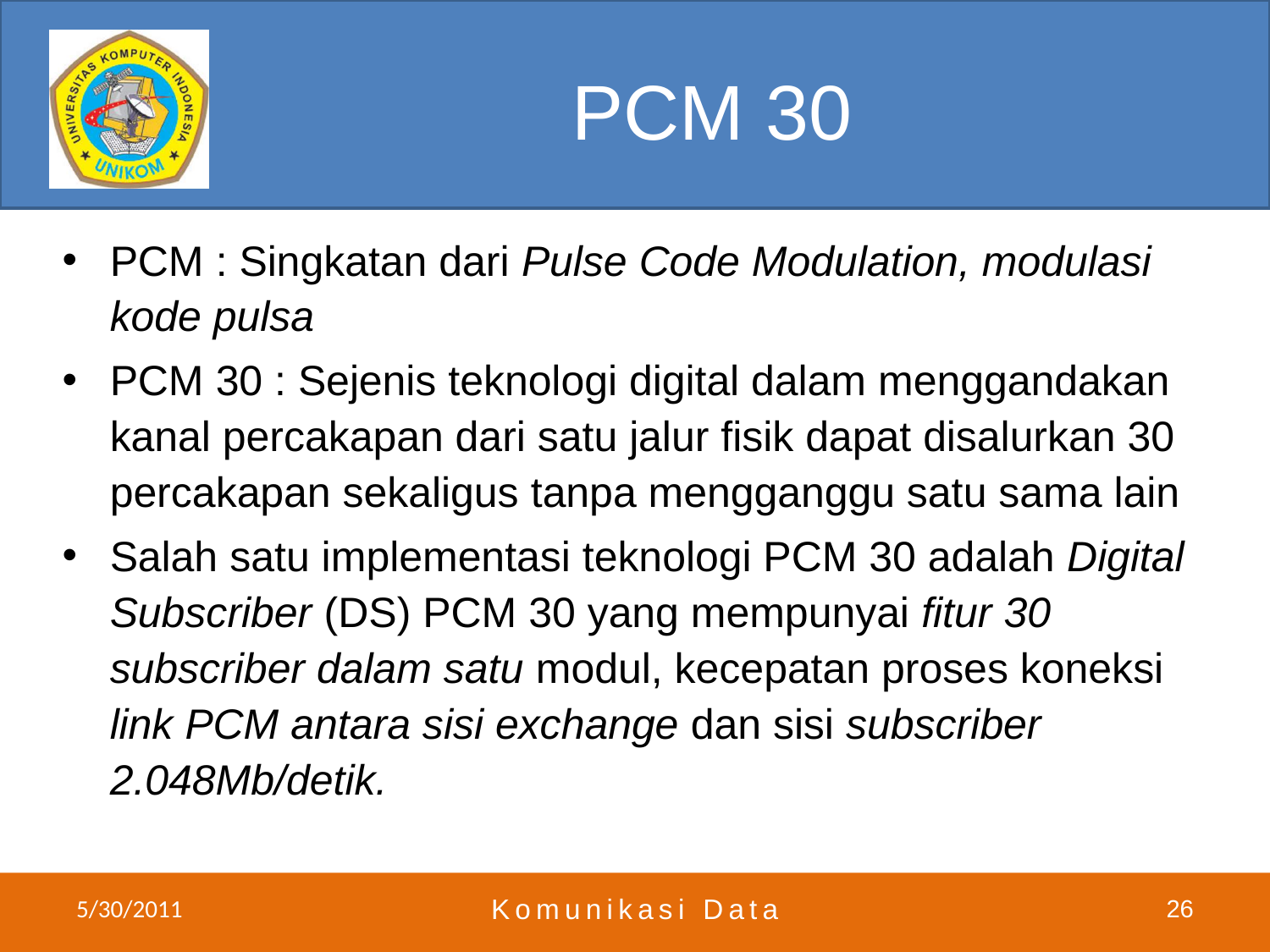

# PCM 30
PCM : Singkatan dari Pulse Code Modulation, modulasi kode pulsa
PCM 30 : Sejenis teknologi digital dalam menggandakan kanal percakapan dari satu jalur fisik dapat disalurkan 30 percakapan sekaligus tanpa mengganggu satu sama lain
Salah satu implementasi teknologi PCM 30 adalah Digital Subscriber (DS) PCM 30 yang mempunyai fitur 30 subscriber dalam satu modul, kecepatan proses koneksi link PCM antara sisi exchange dan sisi subscriber 2.048Mb/detik.
5/30/2011
Komunikasi Data
26